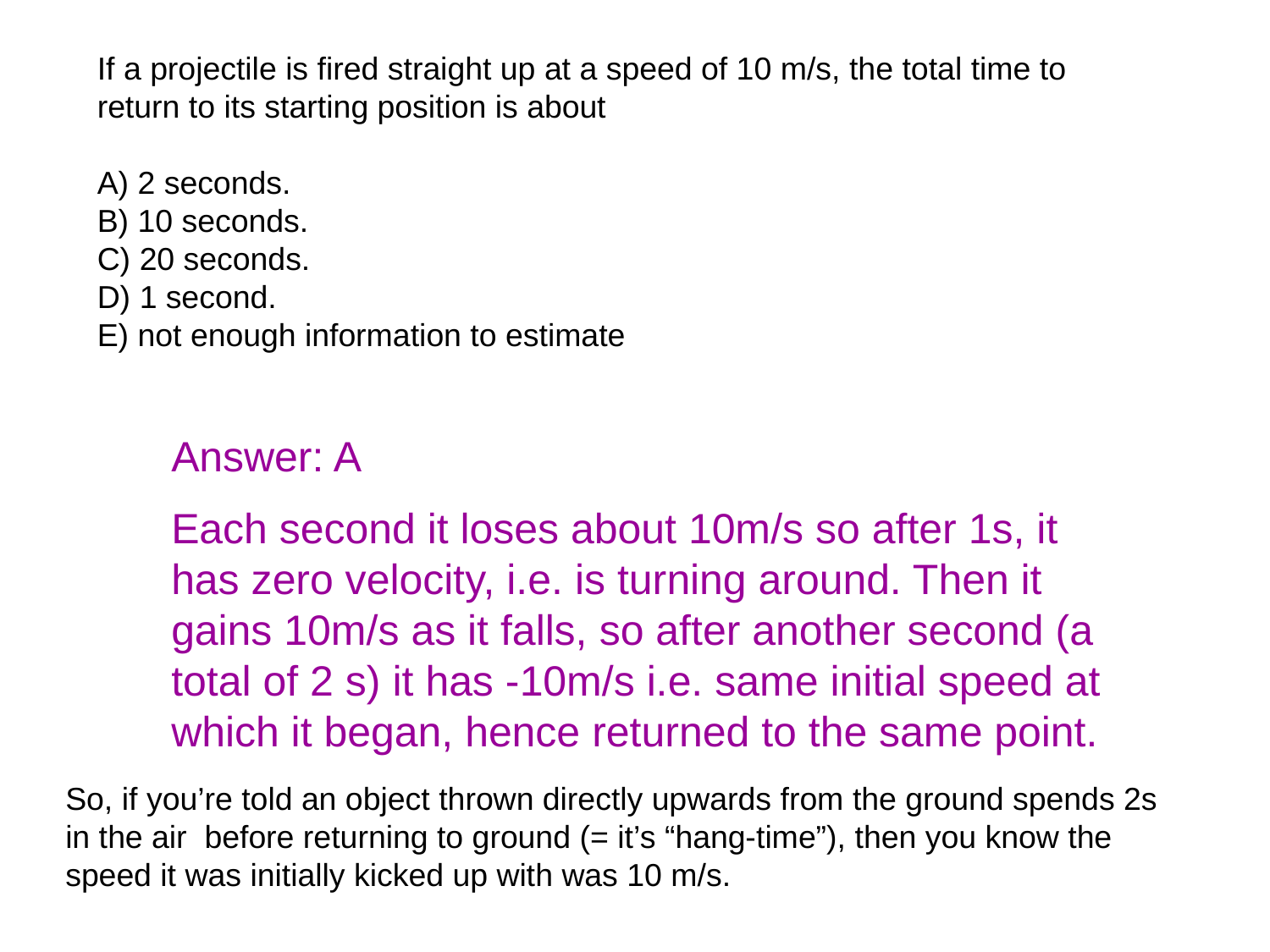

If a projectile is fired straight up at a speed of 10 m/s, the total time to return to its starting position is about

A) 2 seconds.
B) 10 seconds.
C) 20 seconds.
D) 1 second.
E) not enough information to estimate
Answer: A
Each second it loses about 10m/s so after 1s, it has zero velocity, i.e. is turning around. Then it gains 10m/s as it falls, so after another second (a total of 2 s) it has -10m/s i.e. same initial speed at which it began, hence returned to the same point.
So, if you’re told an object thrown directly upwards from the ground spends 2s in the air  before returning to ground (= it’s “hang-time”), then you know the speed it was initially kicked up with was 10 m/s.